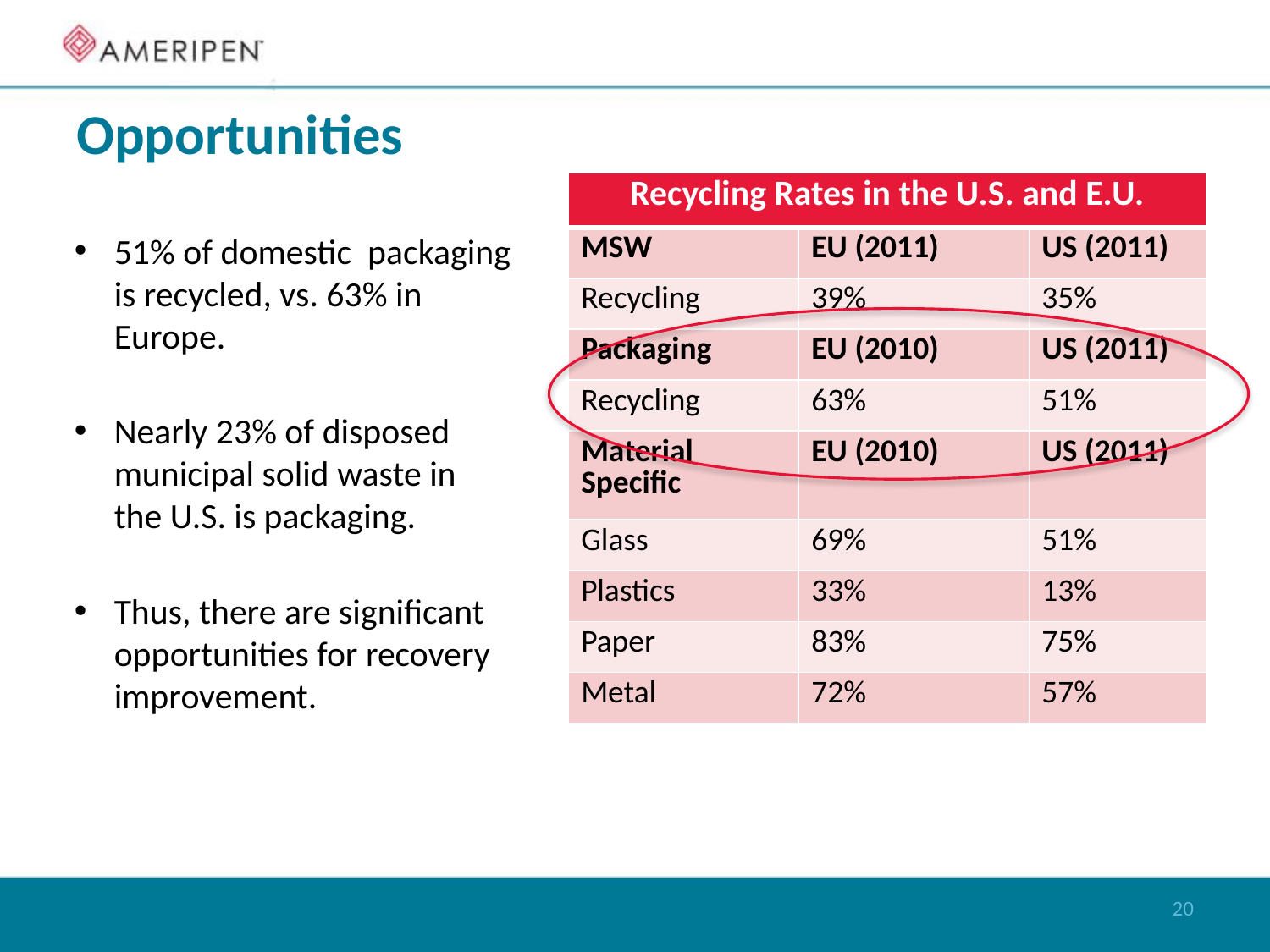

# Opportunities
| Recycling Rates in the U.S. and E.U. |  |  |
| --- | --- | --- |
| MSW | EU (2011) | US (2011) |
| Recycling | 39% | 35% |
| Packaging | EU (2010) | US (2011) |
| Recycling | 63% | 51% |
| Material Specific | EU (2010) | US (2011) |
| Glass | 69% | 51% |
| Plastics | 33% | 13% |
| Paper | 83% | 75% |
| Metal | 72% | 57% |

51% of domestic  packaging is recycled, vs. 63% in Europe.
Nearly 23% of disposed municipal solid waste in the U.S. is packaging.
Thus, there are significant opportunities for recovery improvement.

20